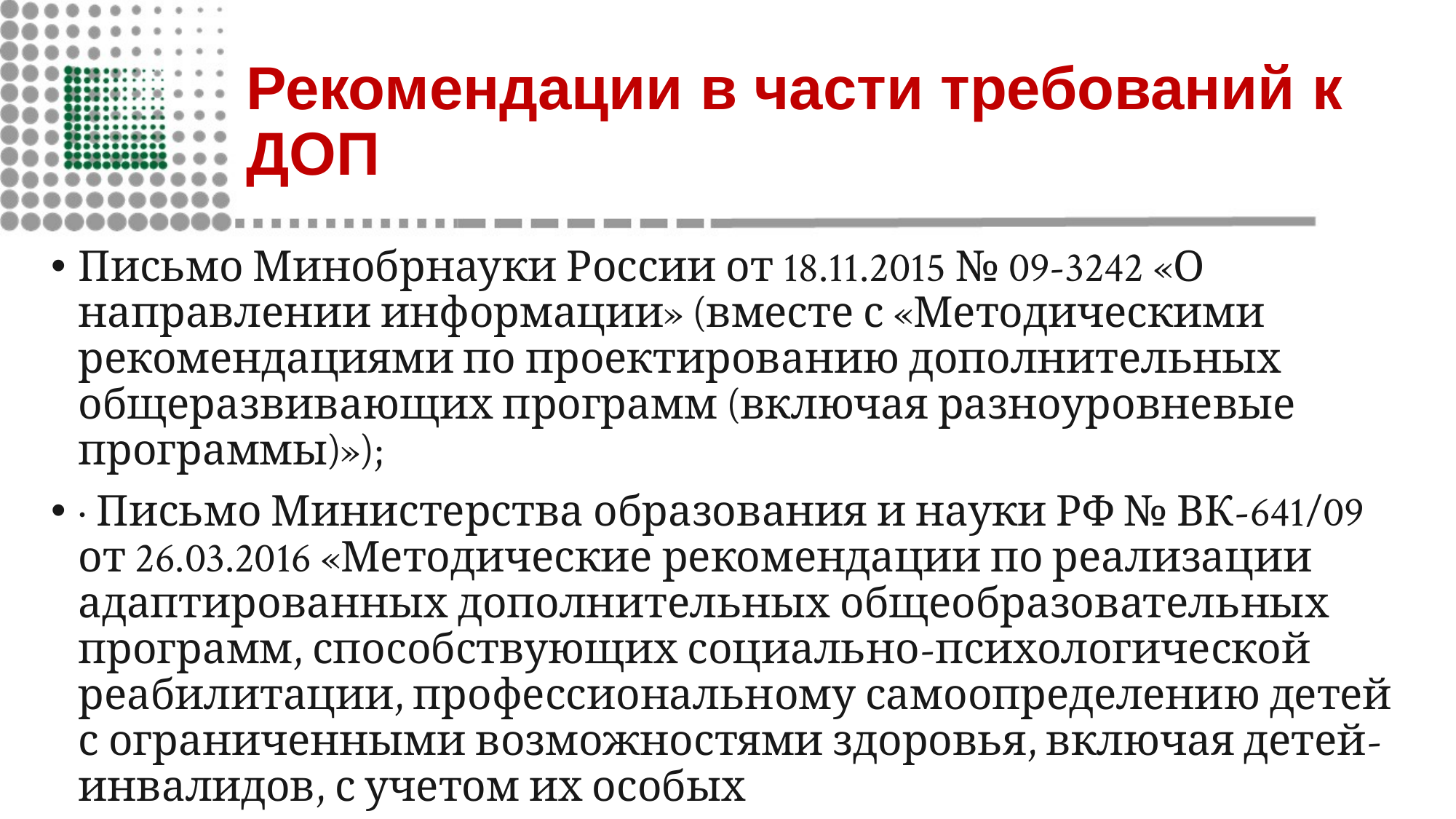

# Рекомендации в части требований к  ДОП
Письмо Минобрнауки России от 18.11.2015 № 09-3242 «О направлении информации» (вместе с «Методическими рекомендациями по проектированию дополнительных общеразвивающих программ (включая разноуровневые программы)»);
· Письмо Министерства образования и науки РФ № ВК-641/09 от 26.03.2016 «Методические рекомендации по реализации адаптированных дополнительных общеобразовательных программ, способствующих социально-психологической реабилитации, профессиональному самоопределению детей с ограниченными возможностями здоровья, включая детей-инвалидов, с учетом их особых